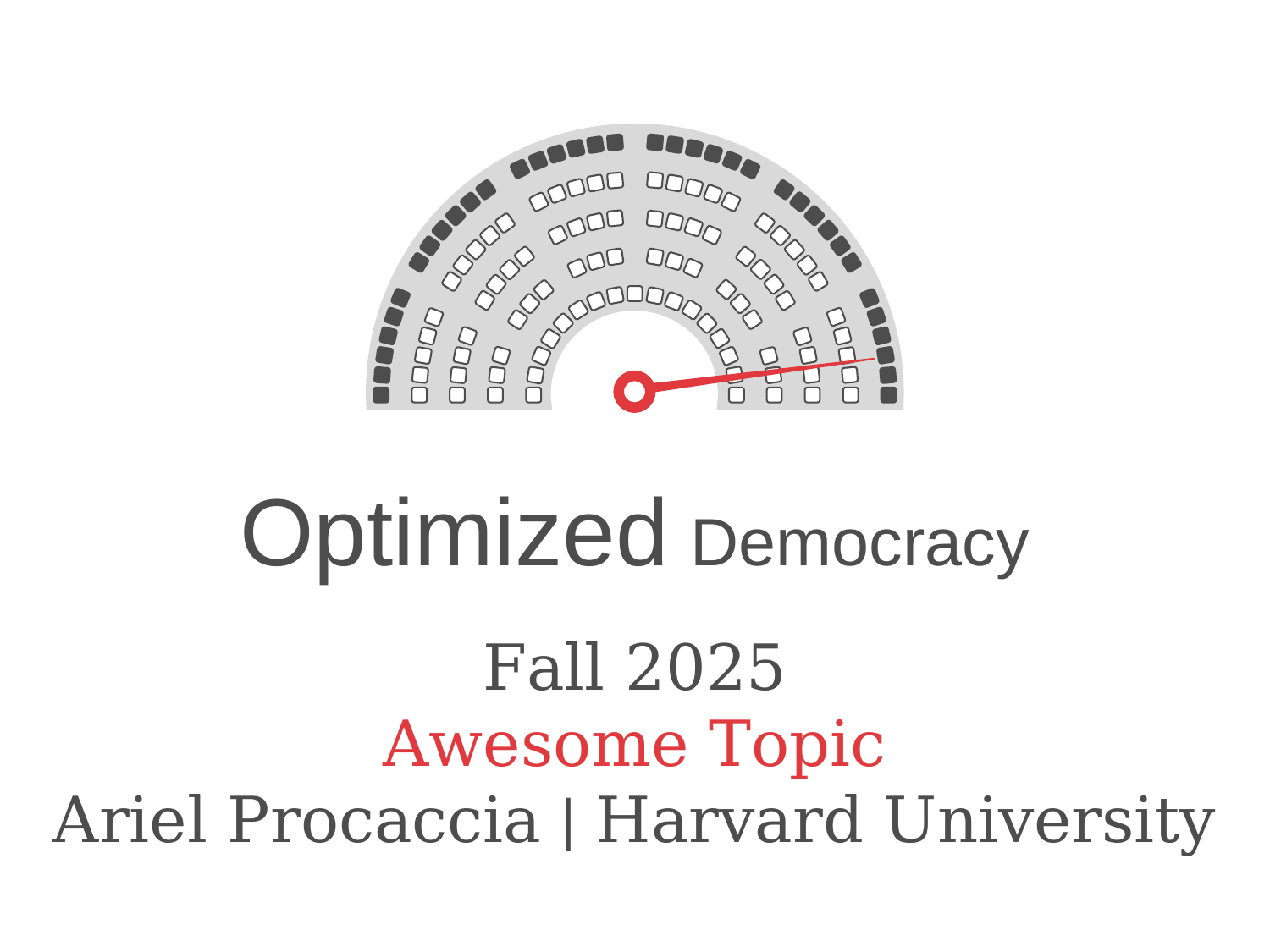

Optimized Democracy
Fall 2025
Awesome Topic
Ariel Procaccia | Harvard University